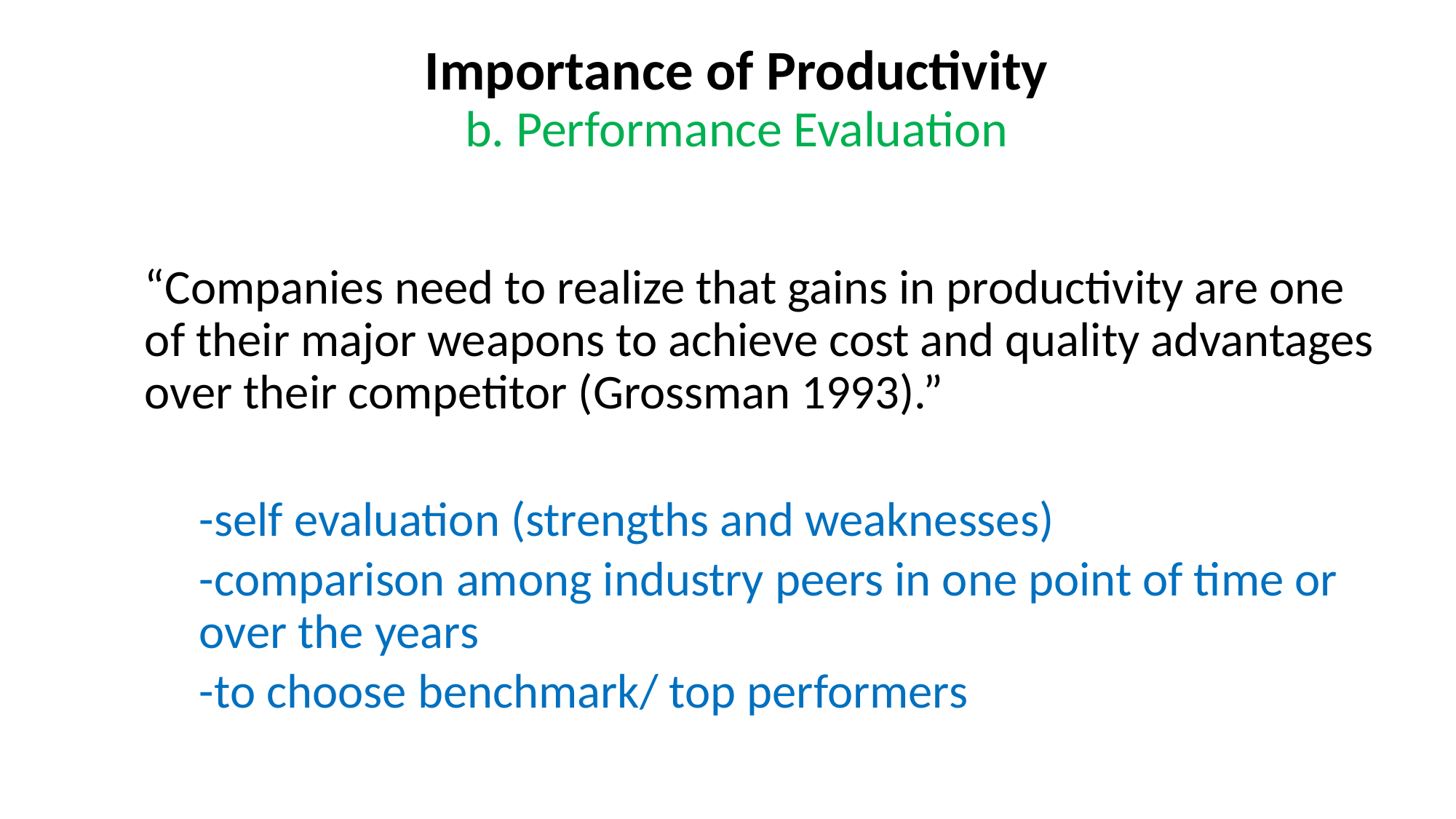

# Importance of Productivity b. Performance Evaluation
“Companies need to realize that gains in productivity are one of their major weapons to achieve cost and quality advantages over their competitor (Grossman 1993).”

-self evaluation (strengths and weaknesses)
-comparison among industry peers in one point of time or over the years
-to choose benchmark/ top performers